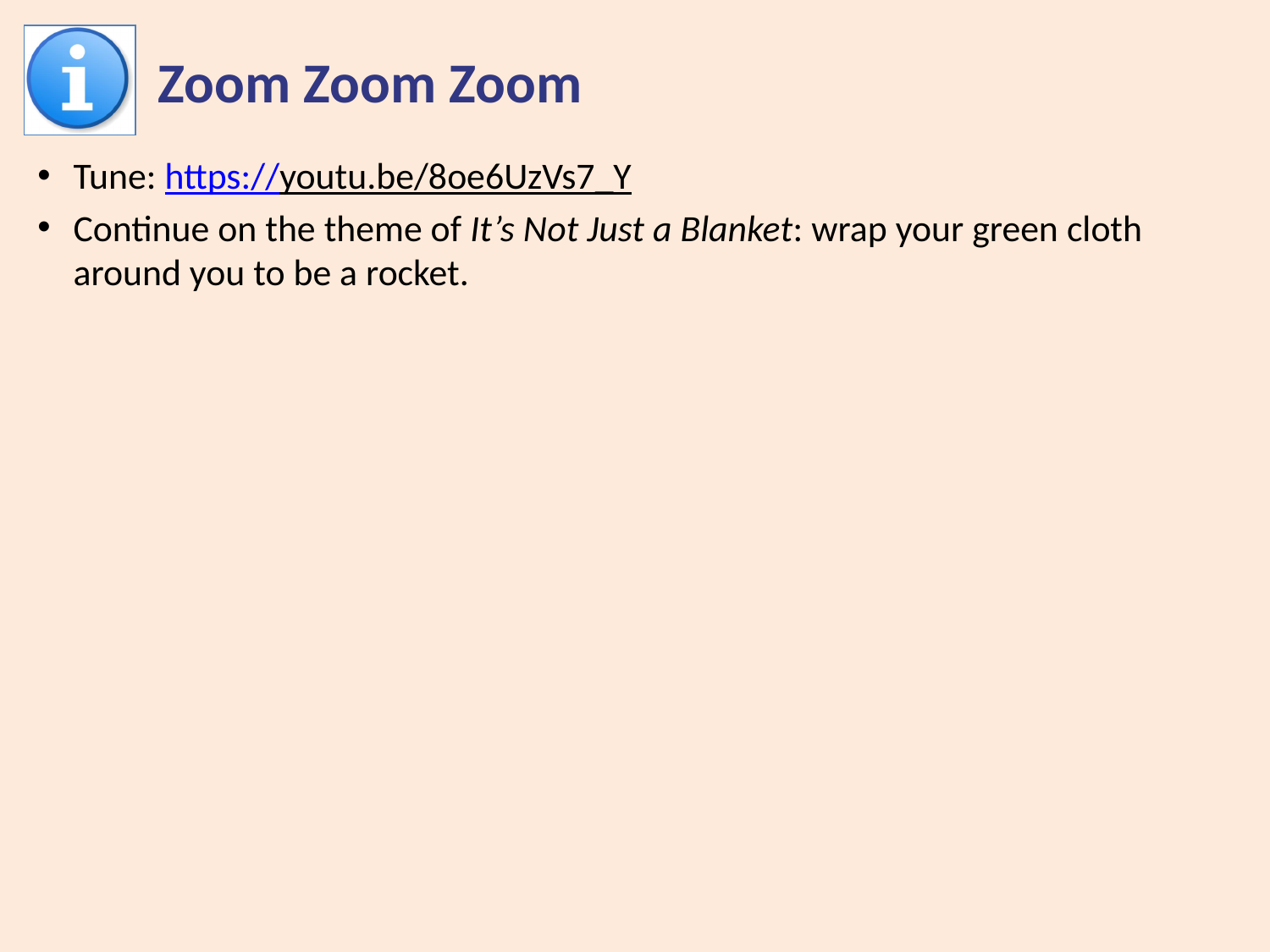

# Zoom Zoom Zoom
Tune: https://youtu.be/8oe6UzVs7_Y
Continue on the theme of It’s Not Just a Blanket: wrap your green cloth around you to be a rocket.